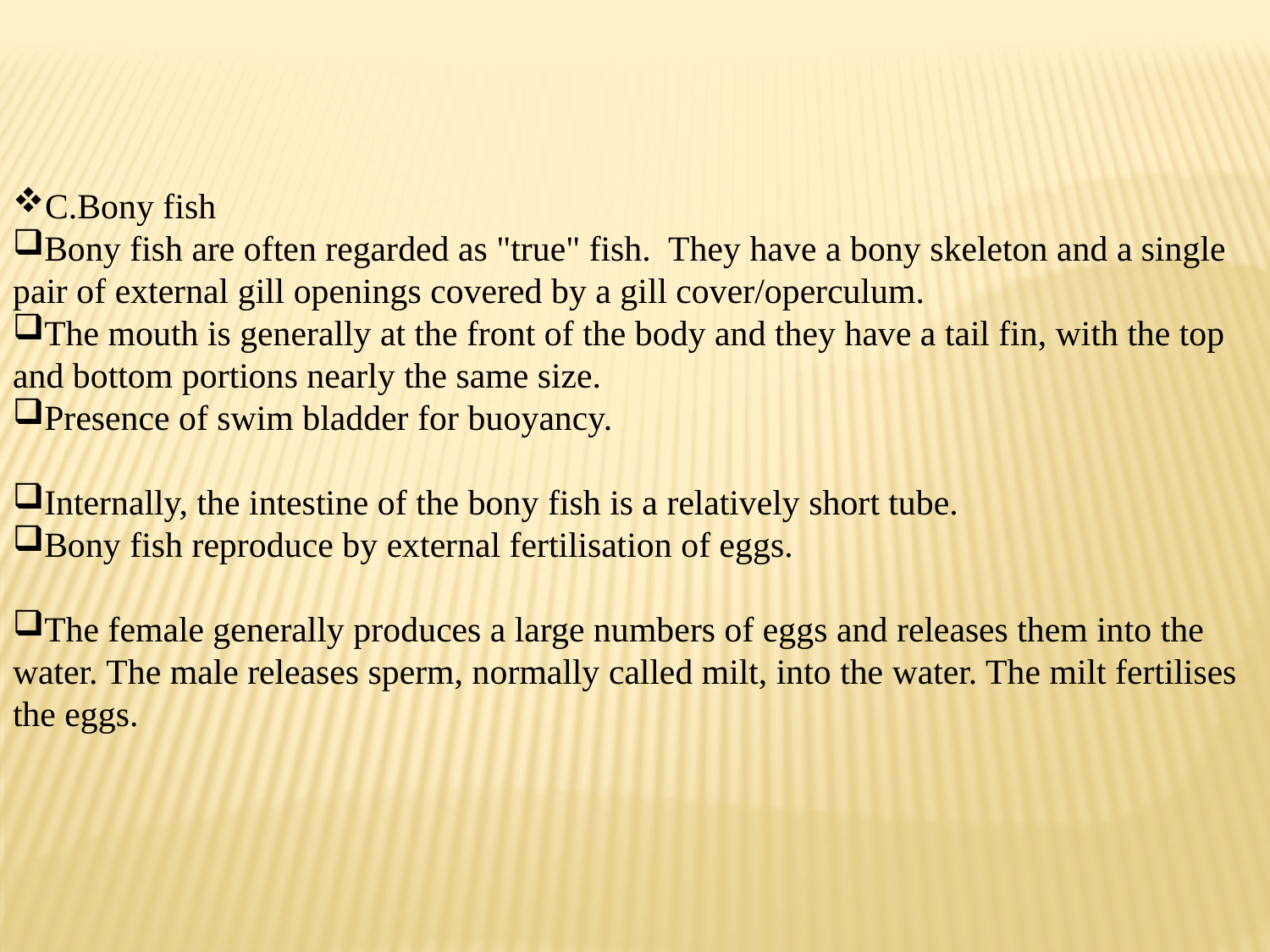

C.Bony fish
Bony fish are often regarded as "true" fish.  They have a bony skeleton and a single pair of external gill openings covered by a gill cover/operculum.
The mouth is generally at the front of the body and they have a tail fin, with the top and bottom portions nearly the same size.
Presence of swim bladder for buoyancy.

Internally, the intestine of the bony fish is a relatively short tube.
Bony fish reproduce by external fertilisation of eggs.

The female generally produces a large numbers of eggs and releases them into the water. The male releases sperm, normally called milt, into the water. The milt fertilises the eggs.
|  |  |
| --- | --- |